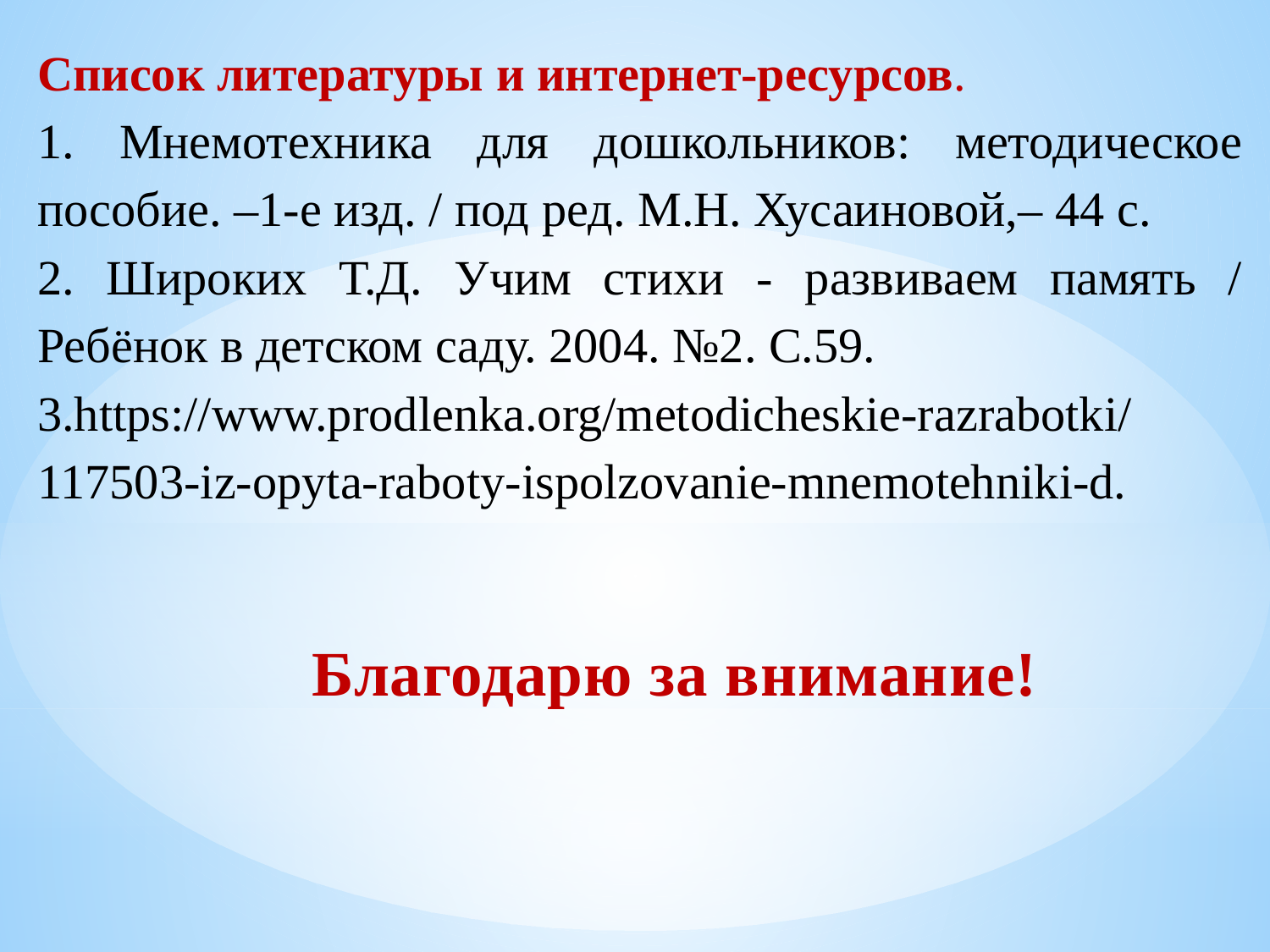

Список литературы и интернет-ресурсов.
1. Мнемотехника для дошкольников: методическое пособие. –1-е изд. / под ред. М.Н. Хусаиновой,– 44 с.
2. Широких Т.Д. Учим стихи - развиваем память / Ребёнок в детском саду. 2004. №2. С.59.
3.https://www.prodlenka.org/metodicheskie-razrabotki/117503-iz-opyta-raboty-ispolzovanie-mnemotehniki-d.
Благодарю за внимание!